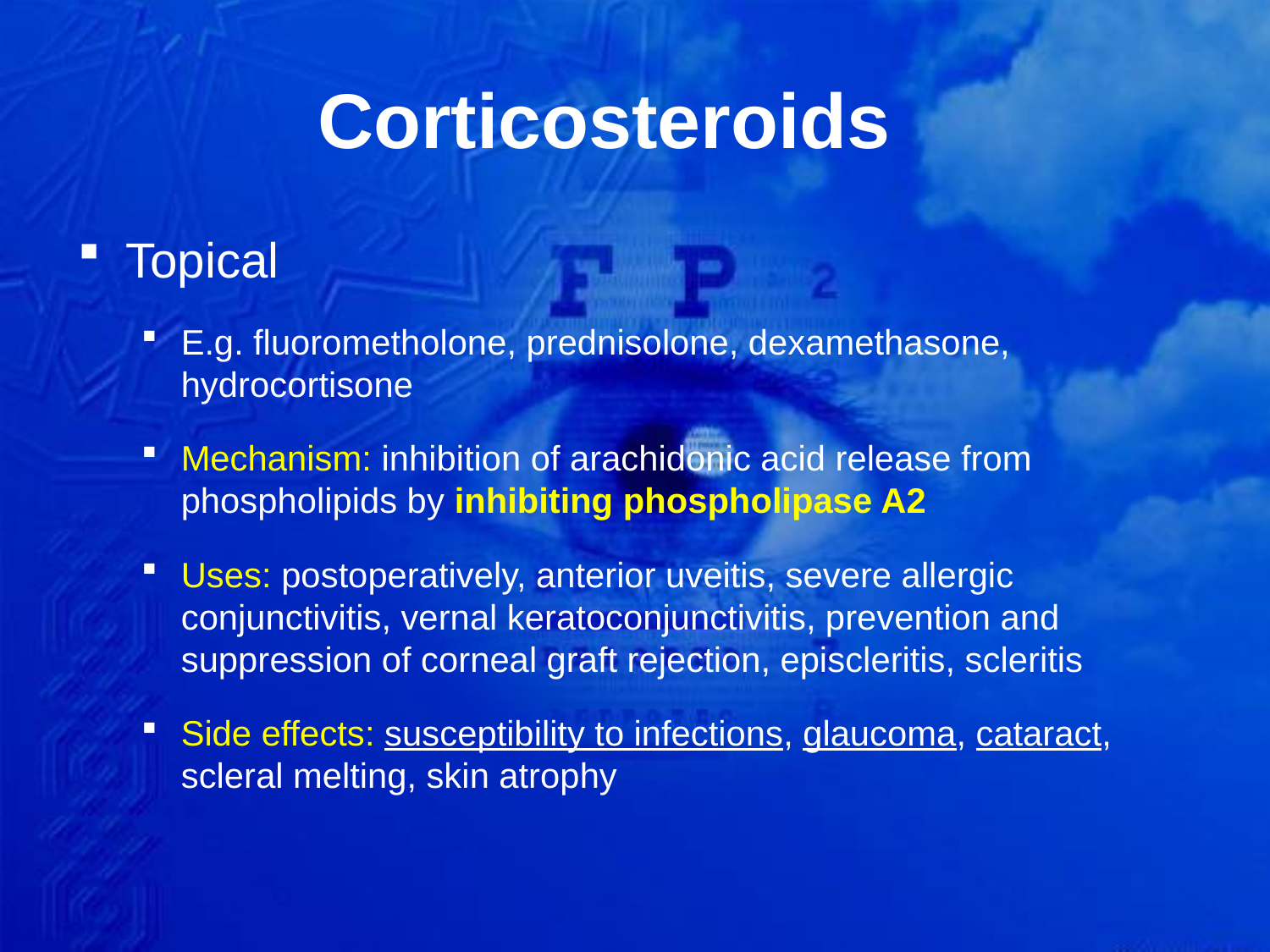

# Corticosteroids
Topical
E.g. fluorometholone, prednisolone, dexamethasone, hydrocortisone
Mechanism: inhibition of arachidonic acid release from phospholipids by inhibiting phospholipase A2
Uses: postoperatively, anterior uveitis, severe allergic conjunctivitis, vernal keratoconjunctivitis, prevention and suppression of corneal graft rejection, episcleritis, scleritis
Side effects: susceptibility to infections, glaucoma, cataract, scleral melting, skin atrophy